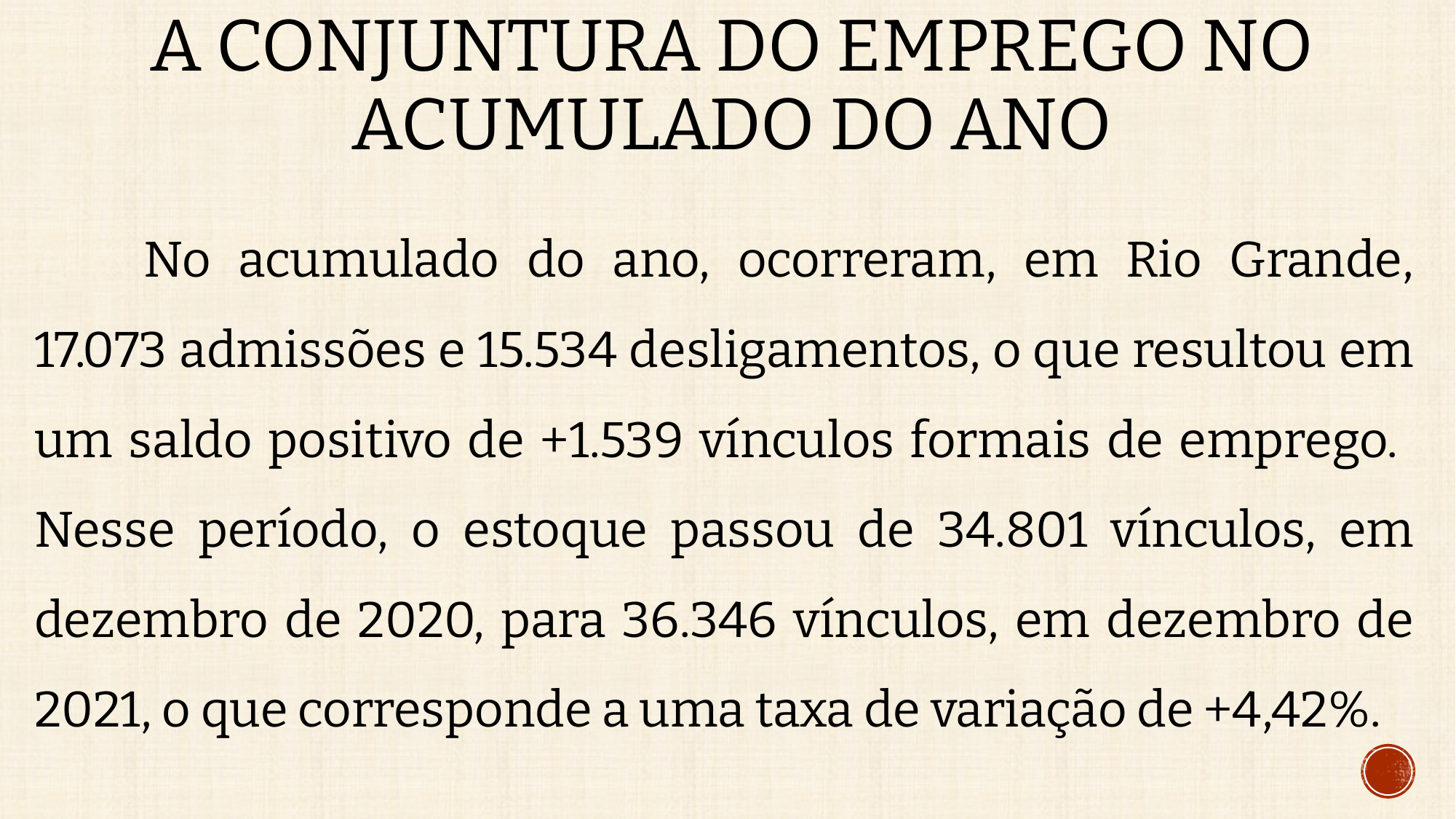

# A conjuntura do emprego no acumulado do ano
	No acumulado do ano, ocorreram, em Rio Grande, 17.073 admissões e 15.534 desligamentos, o que resultou em um saldo positivo de +1.539 vínculos formais de emprego.  Nesse período, o estoque passou de 34.801 vínculos, em dezembro de 2020, para 36.346 vínculos, em dezembro de 2021, o que corresponde a uma taxa de variação de +4,42%.